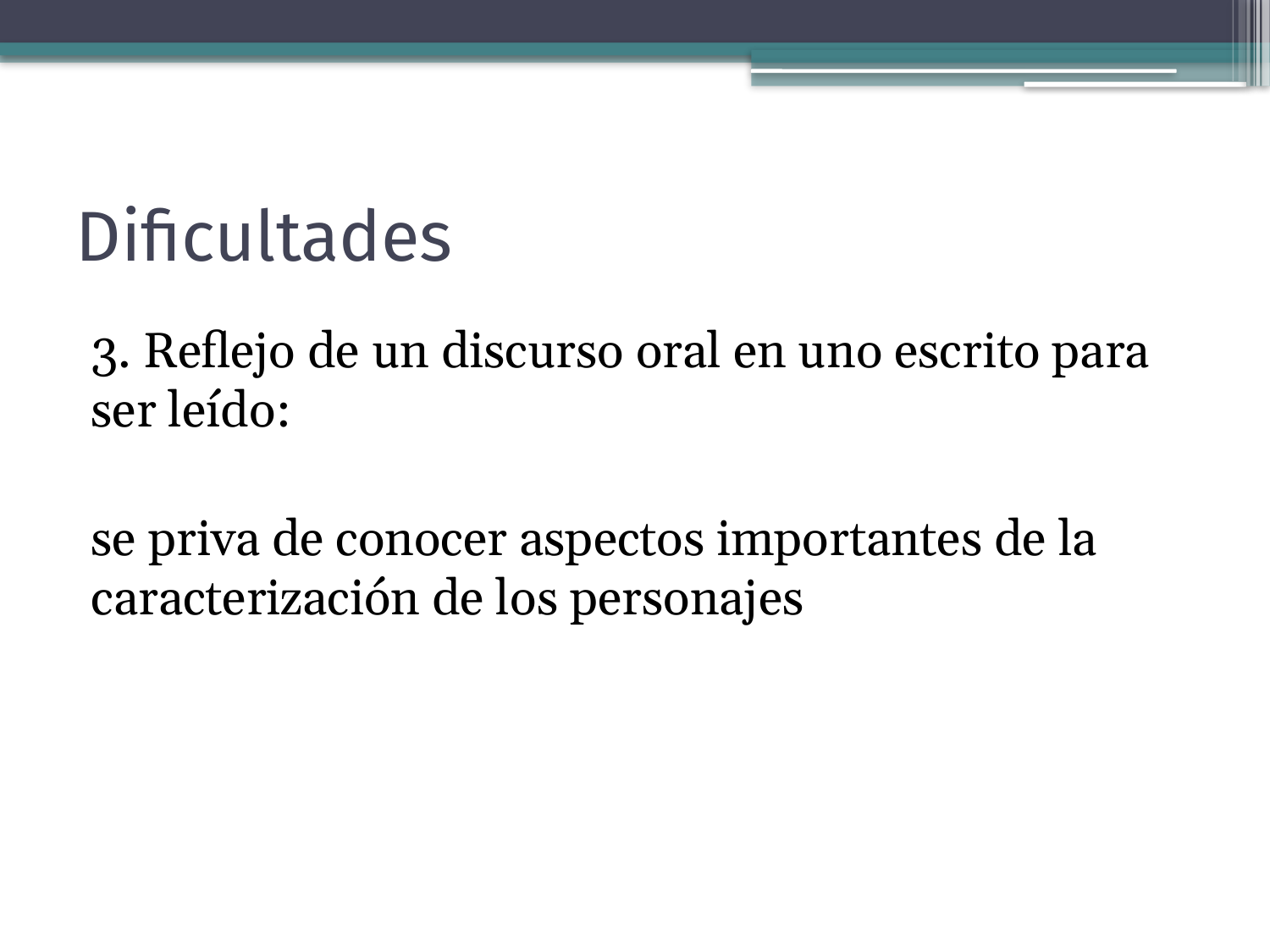

# Dificultades
3. Reflejo de un discurso oral en uno escrito para ser leído:

se priva de conocer aspectos importantes de la caracterización de los personajes